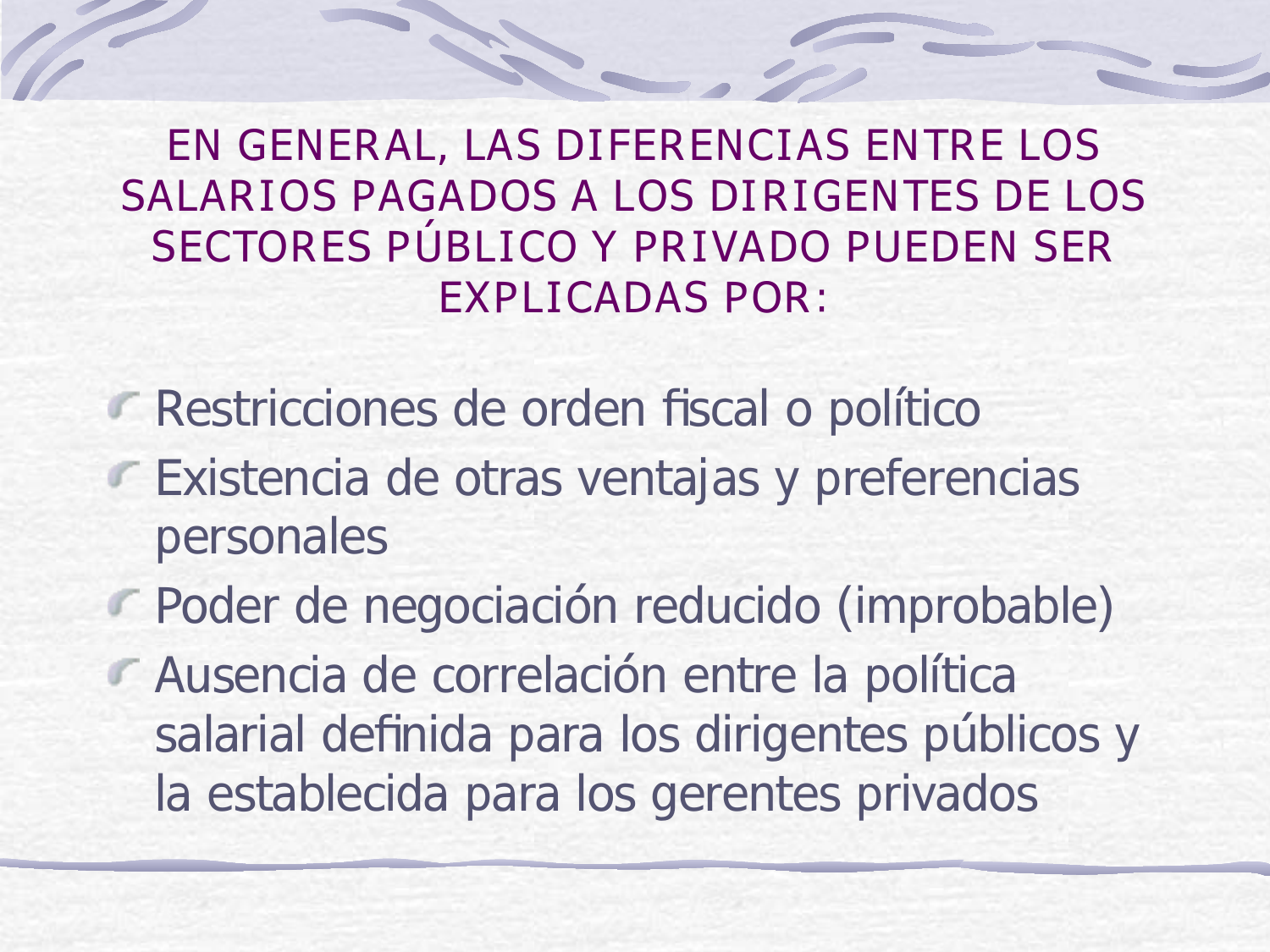

# EN GENERAL, LAS DIFERENCIAS ENTRE LOS SALARIOS PAGADOS A LOS DIRIGENTES DE LOS SECTORES PÚBLICO Y PRIVADO PUEDEN SER EXPLICADAS POR:
Restricciones de orden fiscal o político
Existencia de otras ventajas y preferencias personales
Poder de negociación reducido (improbable)
Ausencia de correlación entre la política salarial definida para los dirigentes públicos y la establecida para los gerentes privados